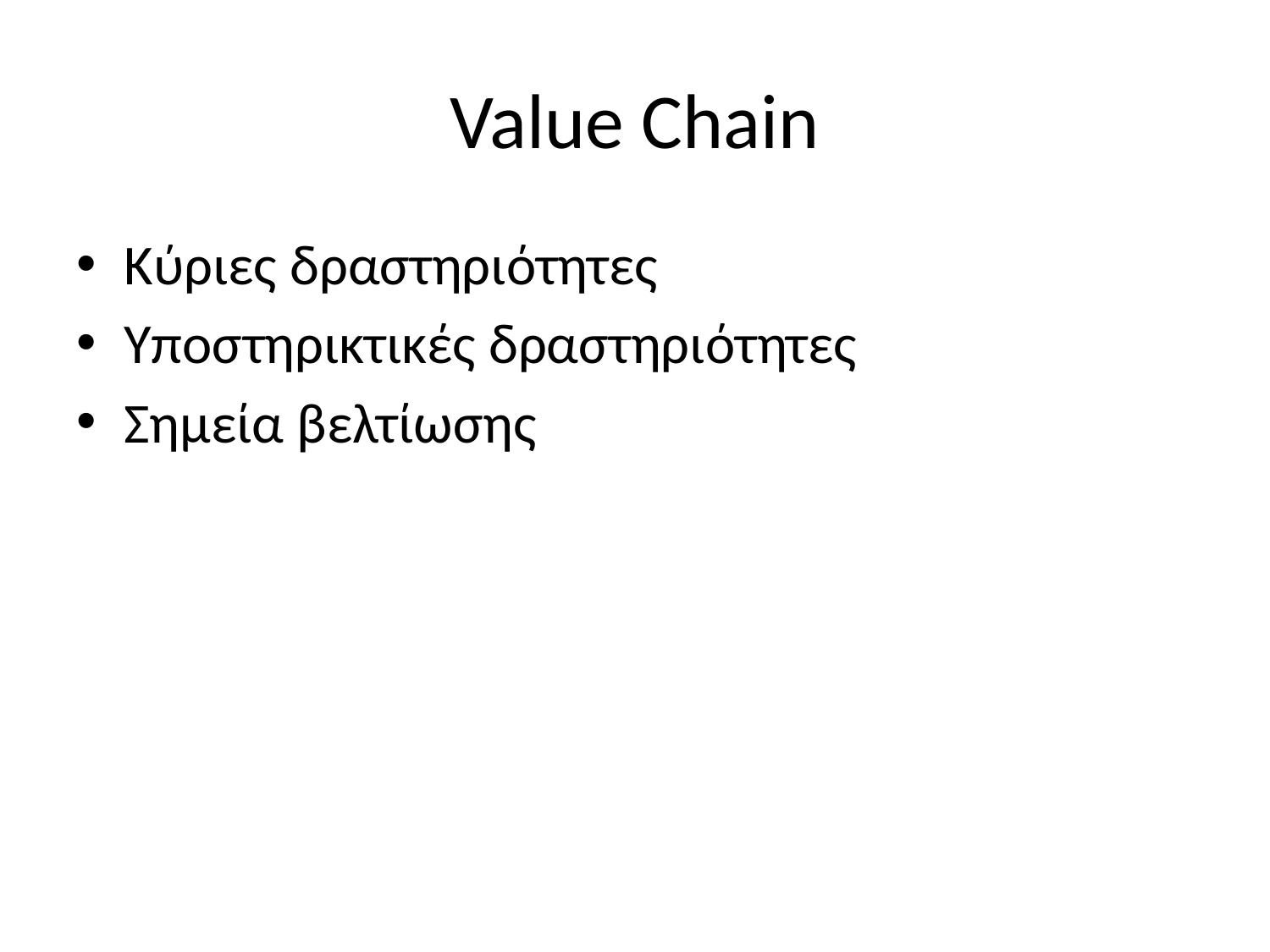

# Value Chain
Κύριες δραστηριότητες
Υποστηρικτικές δραστηριότητες
Σημεία βελτίωσης